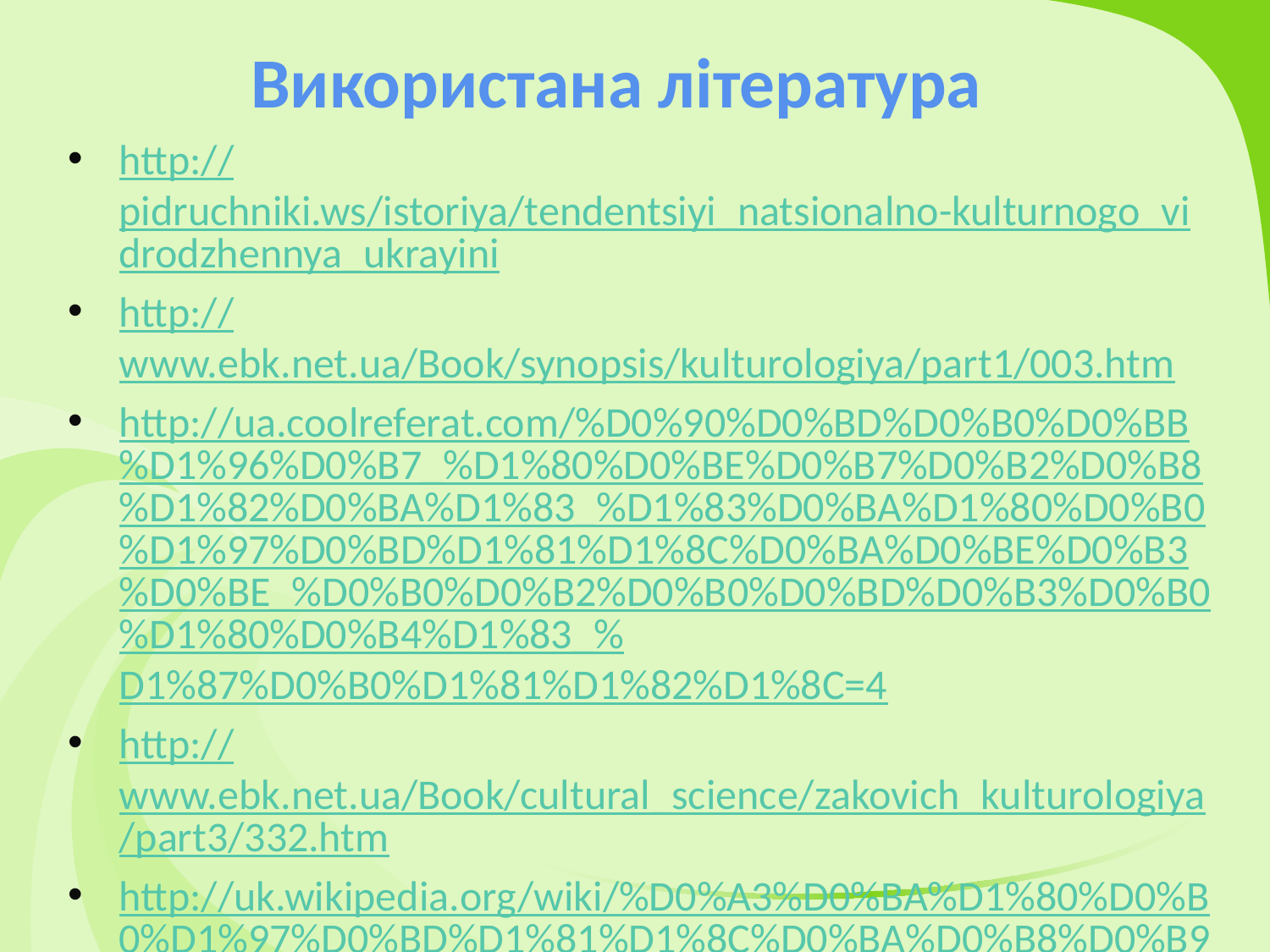

# Використана література
http://pidruchniki.ws/istoriya/tendentsiyi_natsionalno-kulturnogo_vidrodzhennya_ukrayini
http://www.ebk.net.ua/Book/synopsis/kulturologiya/part1/003.htm
http://ua.coolreferat.com/%D0%90%D0%BD%D0%B0%D0%BB%D1%96%D0%B7_%D1%80%D0%BE%D0%B7%D0%B2%D0%B8%D1%82%D0%BA%D1%83_%D1%83%D0%BA%D1%80%D0%B0%D1%97%D0%BD%D1%81%D1%8C%D0%BA%D0%BE%D0%B3%D0%BE_%D0%B0%D0%B2%D0%B0%D0%BD%D0%B3%D0%B0%D1%80%D0%B4%D1%83_%D1%87%D0%B0%D1%81%D1%82%D1%8C=4
http://www.ebk.net.ua/Book/cultural_science/zakovich_kulturologiya/part3/332.htm
http://uk.wikipedia.org/wiki/%D0%A3%D0%BA%D1%80%D0%B0%D1%97%D0%BD%D1%81%D1%8C%D0%BA%D0%B8%D0%B9_%D0%B0%D0%B2%D0%B0%D0%BD%D0%B3%D0%B0%D1%80%D0%B4
https://sites.google.com/site/dryzhuk911/home/58-ukraienskij-avangard-i-evropejska-hudozna-kultura-kinca-xix---pocatku-xx